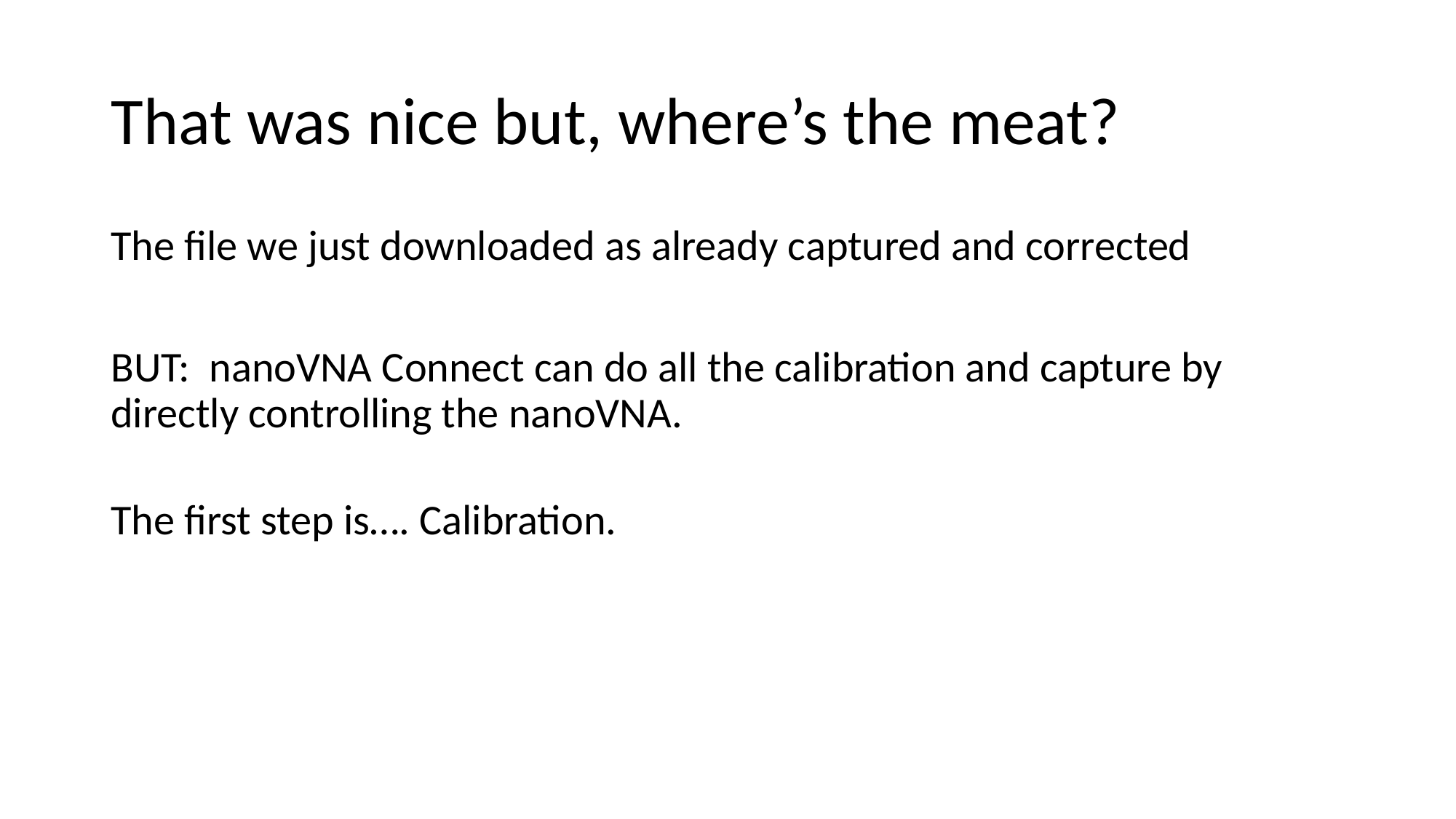

# That was nice but, where’s the meat?
The file we just downloaded as already captured and corrected

BUT:  nanoVNA Connect can do all the calibration and capture by directly controlling the nanoVNA.
The first step is…. Calibration.